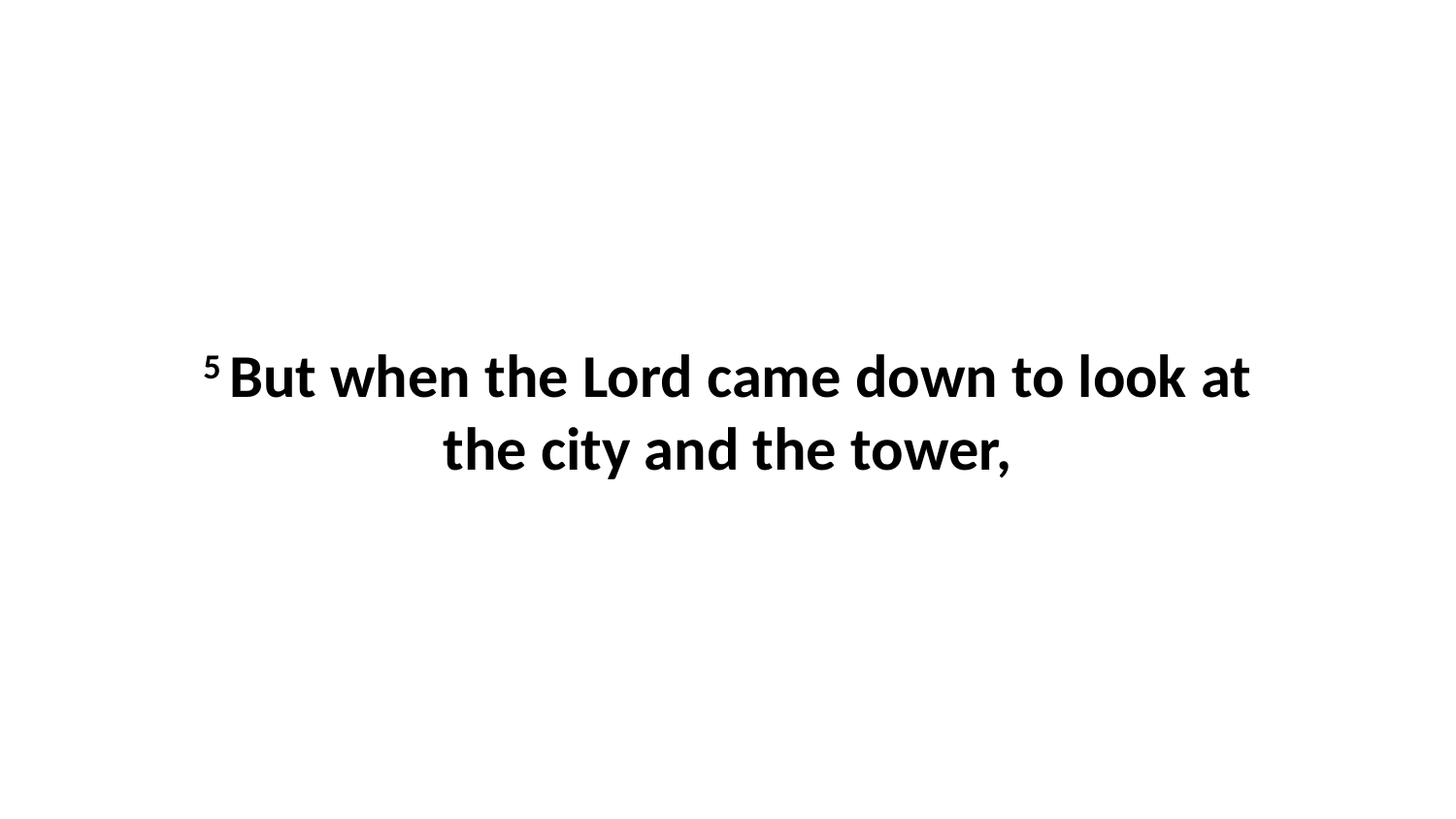

5 But when the Lord came down to look at the city and the tower,